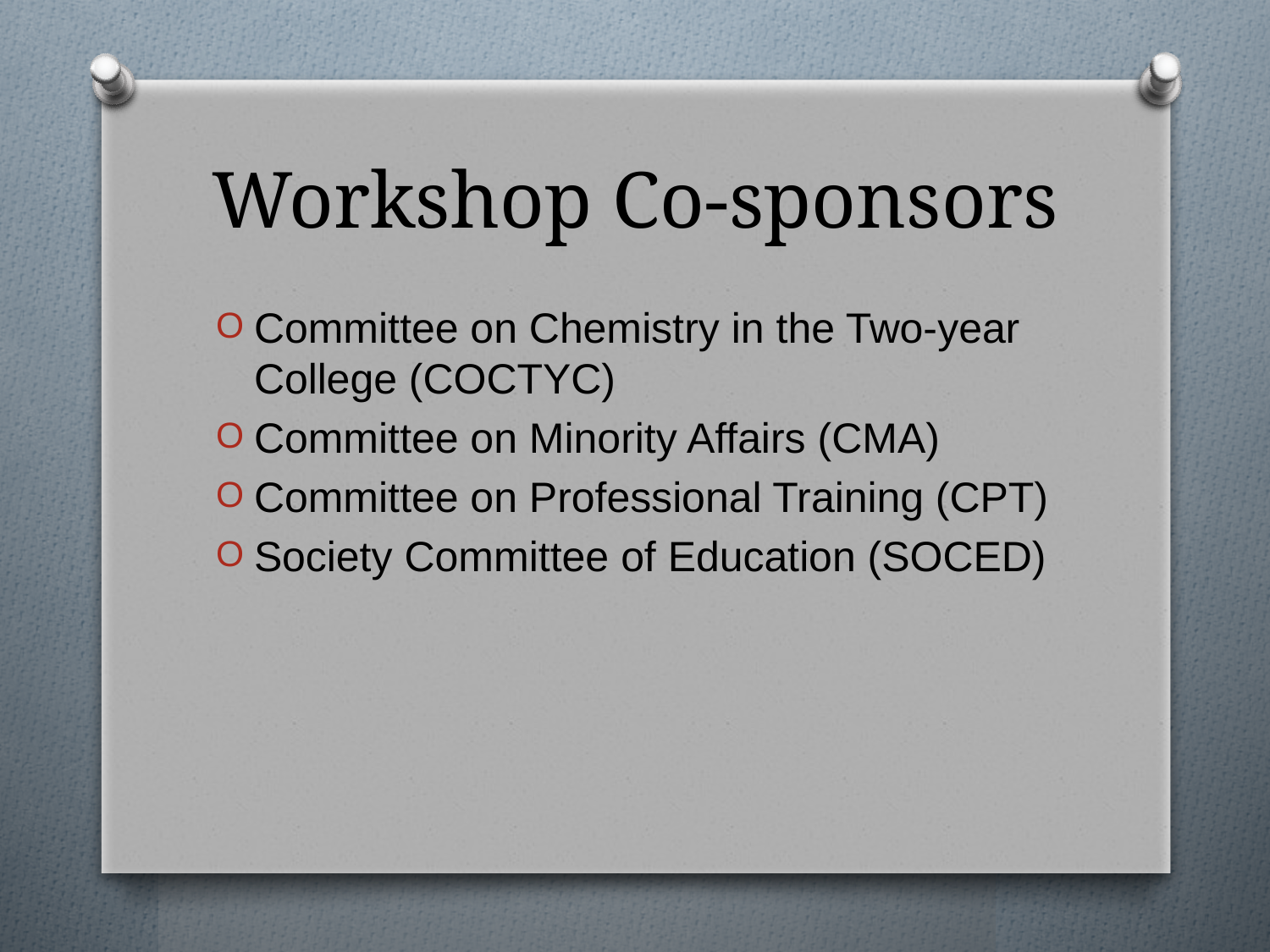

# Workshop Co-sponsors
Committee on Chemistry in the Two-year College (COCTYC)
Committee on Minority Affairs (CMA)
Committee on Professional Training (CPT)
Society Committee of Education (SOCED)